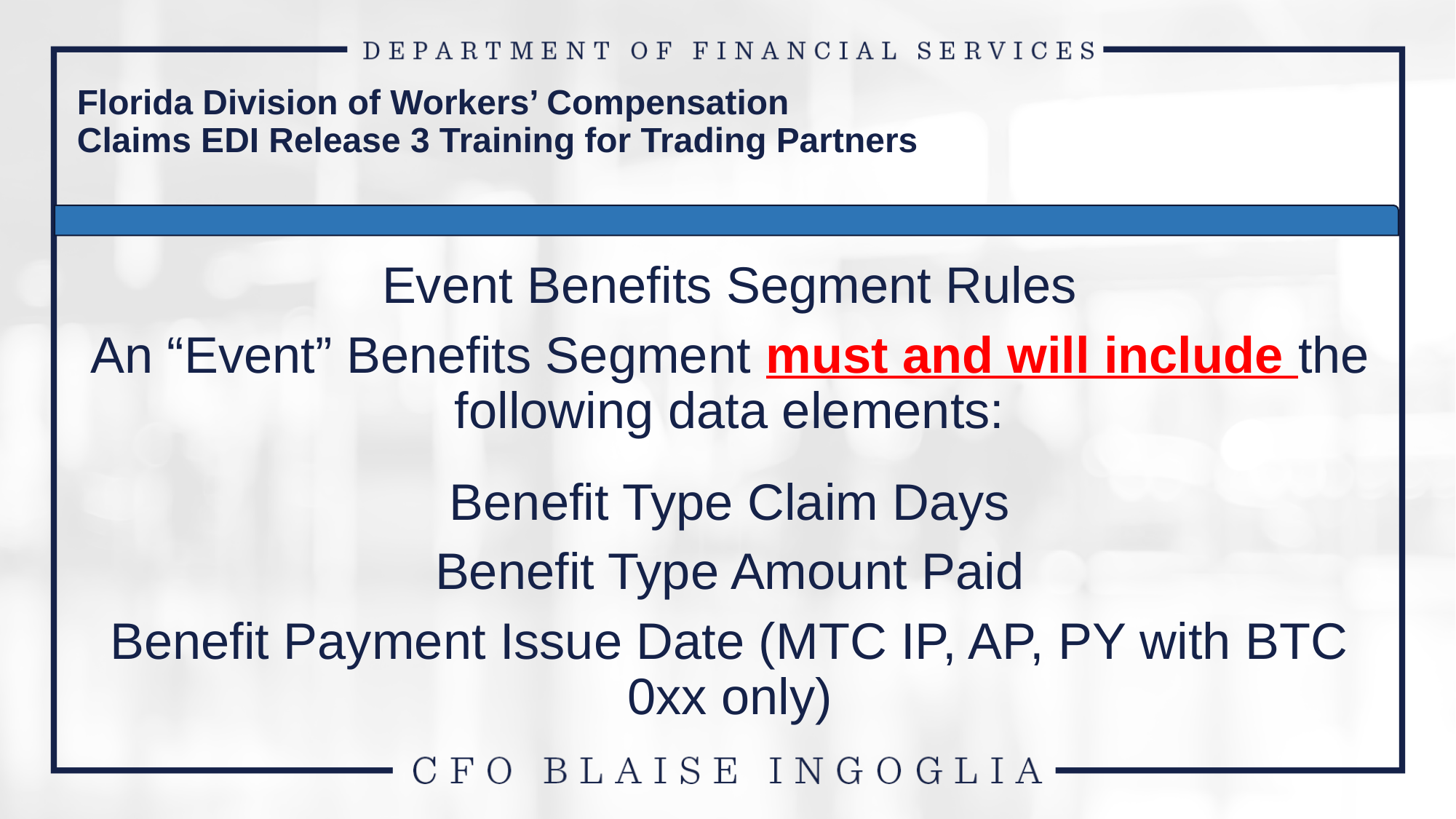

Florida Division of Workers’ Compensation
Claims EDI Release 3 Training for Trading Partners

Event Benefits Segment Rules
An “Event” Benefits Segment must and will include the following data elements:

Benefit Type Claim Days
Benefit Type Amount Paid
Benefit Payment Issue Date (MTC IP, AP, PY with BTC 0xx only)